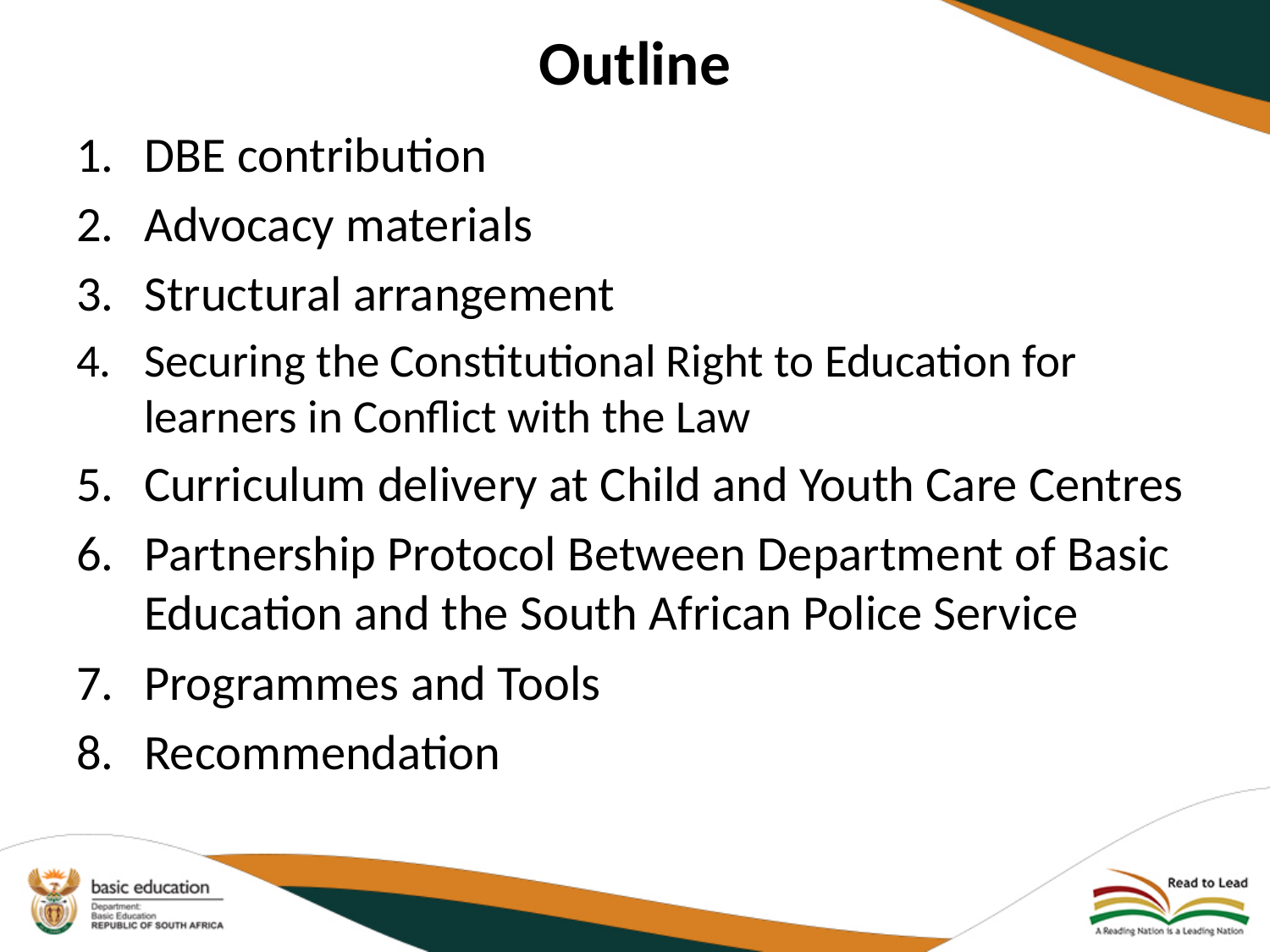

# Outline
DBE contribution
Advocacy materials
Structural arrangement
Securing the Constitutional Right to Education for learners in Conflict with the Law
Curriculum delivery at Child and Youth Care Centres
Partnership Protocol Between Department of Basic Education and the South African Police Service
Programmes and Tools
Recommendation